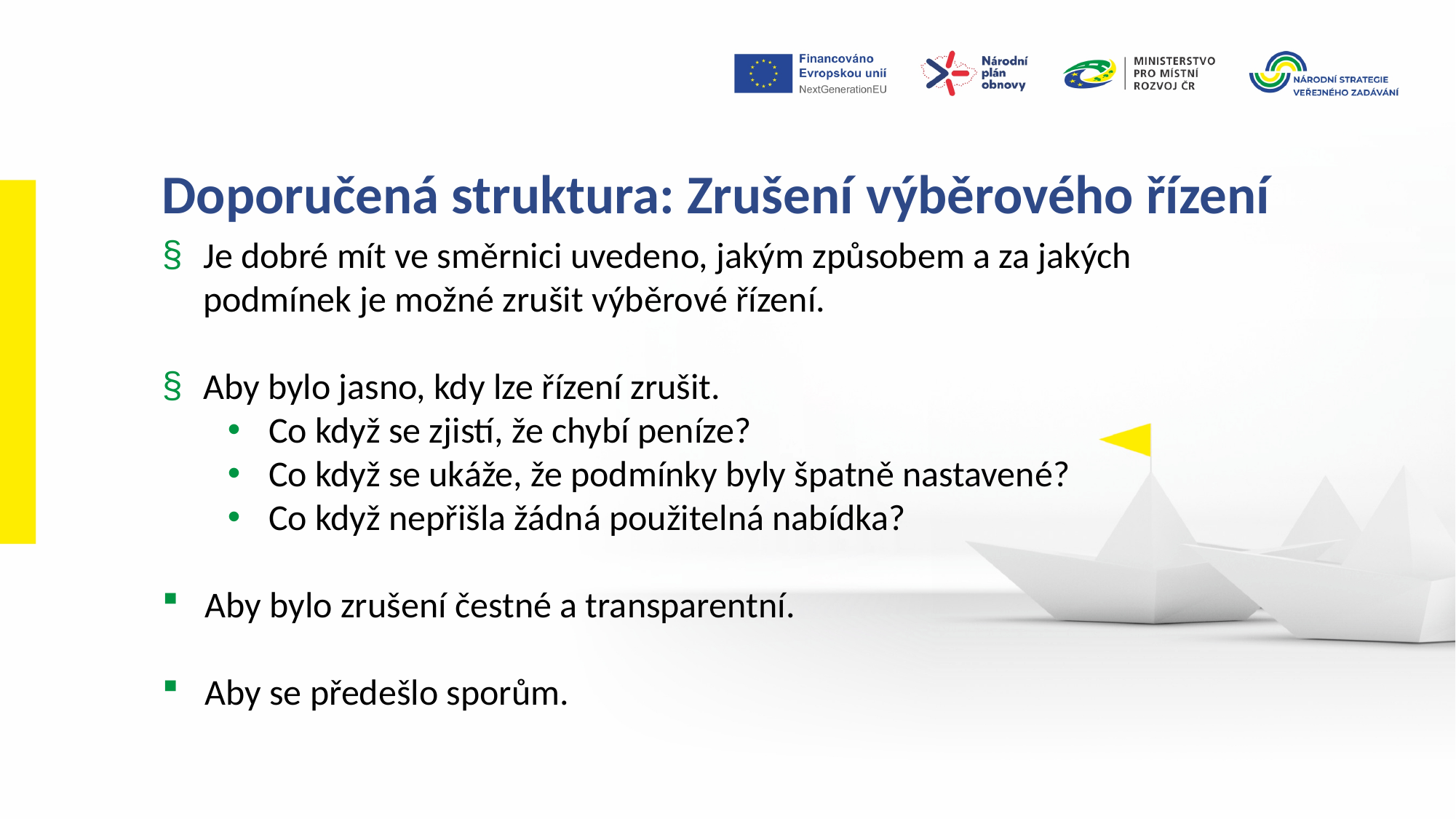

Doporučená struktura: Zrušení výběrového řízení
Je dobré mít ve směrnici uvedeno, jakým způsobem a za jakých podmínek je možné zrušit výběrové řízení.

Aby bylo jasno, kdy lze řízení zrušit.
Co když se zjistí, že chybí peníze?
Co když se ukáže, že podmínky byly špatně nastavené?
Co když nepřišla žádná použitelná nabídka?

Aby bylo zrušení čestné a transparentní.

Aby se předešlo sporům.